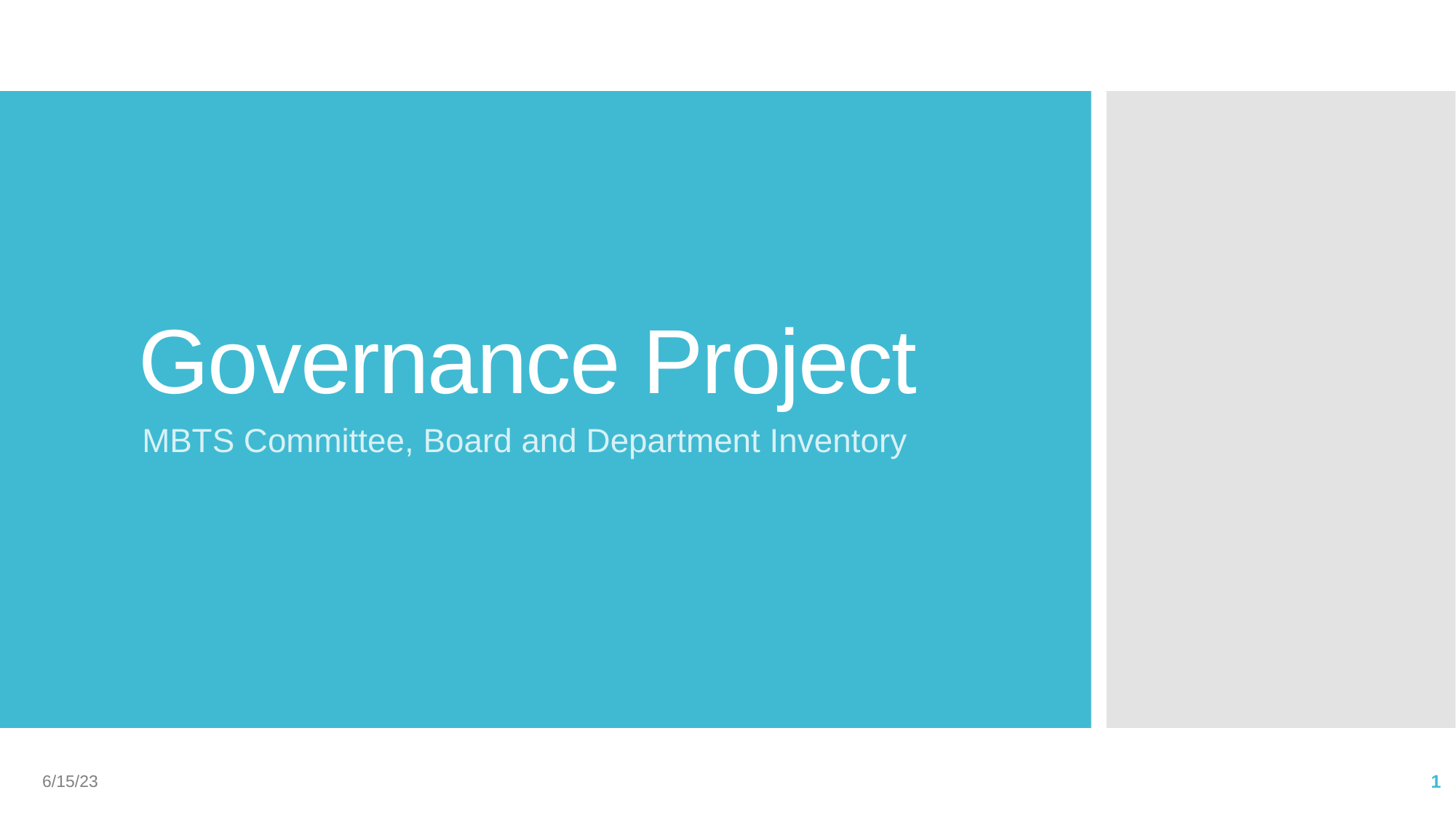

# Governance Project
MBTS Committee, Board and Department Inventory

6/15/23
1